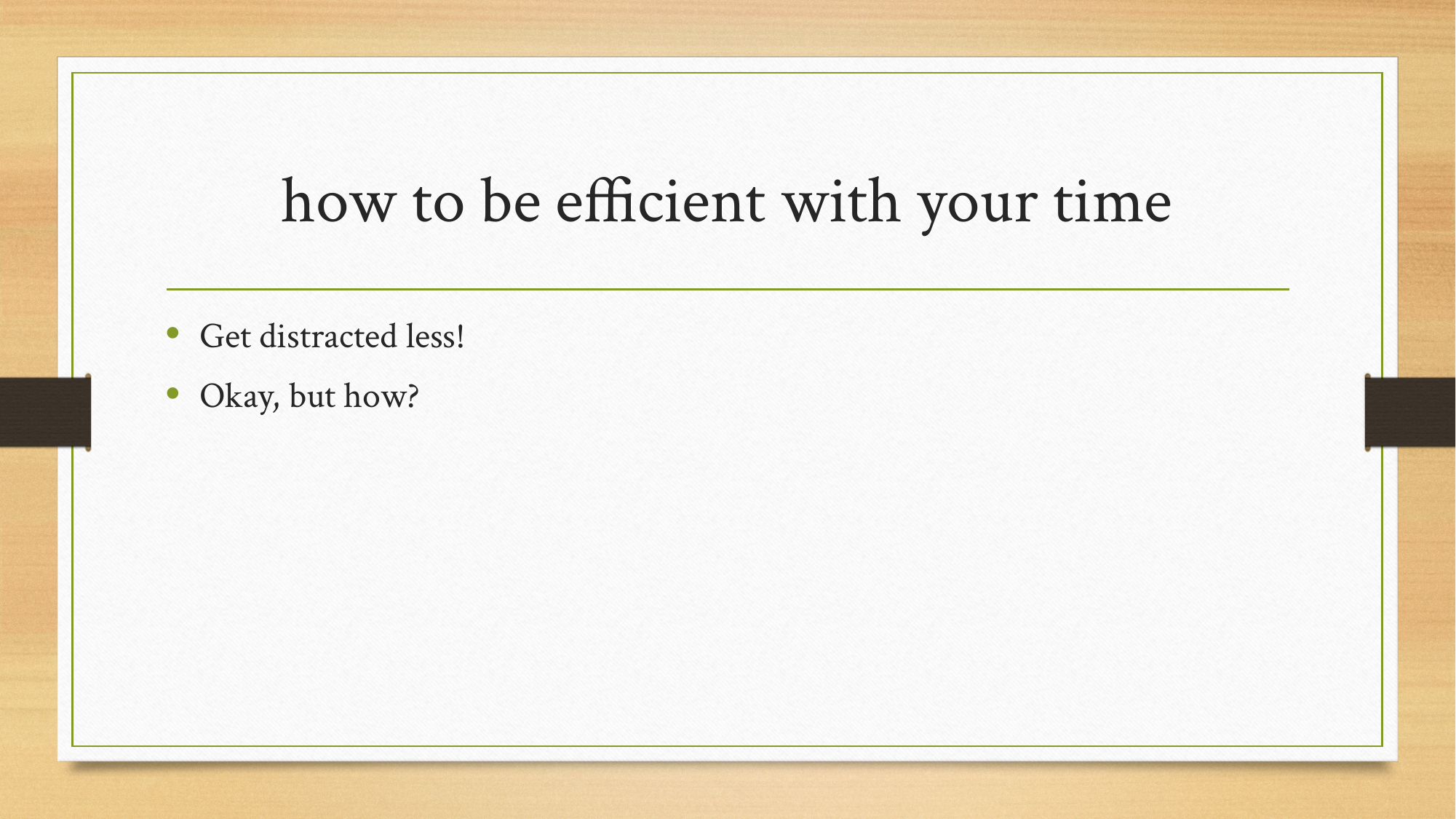

# how to be efficient with your time
Get distracted less!
Okay, but how?